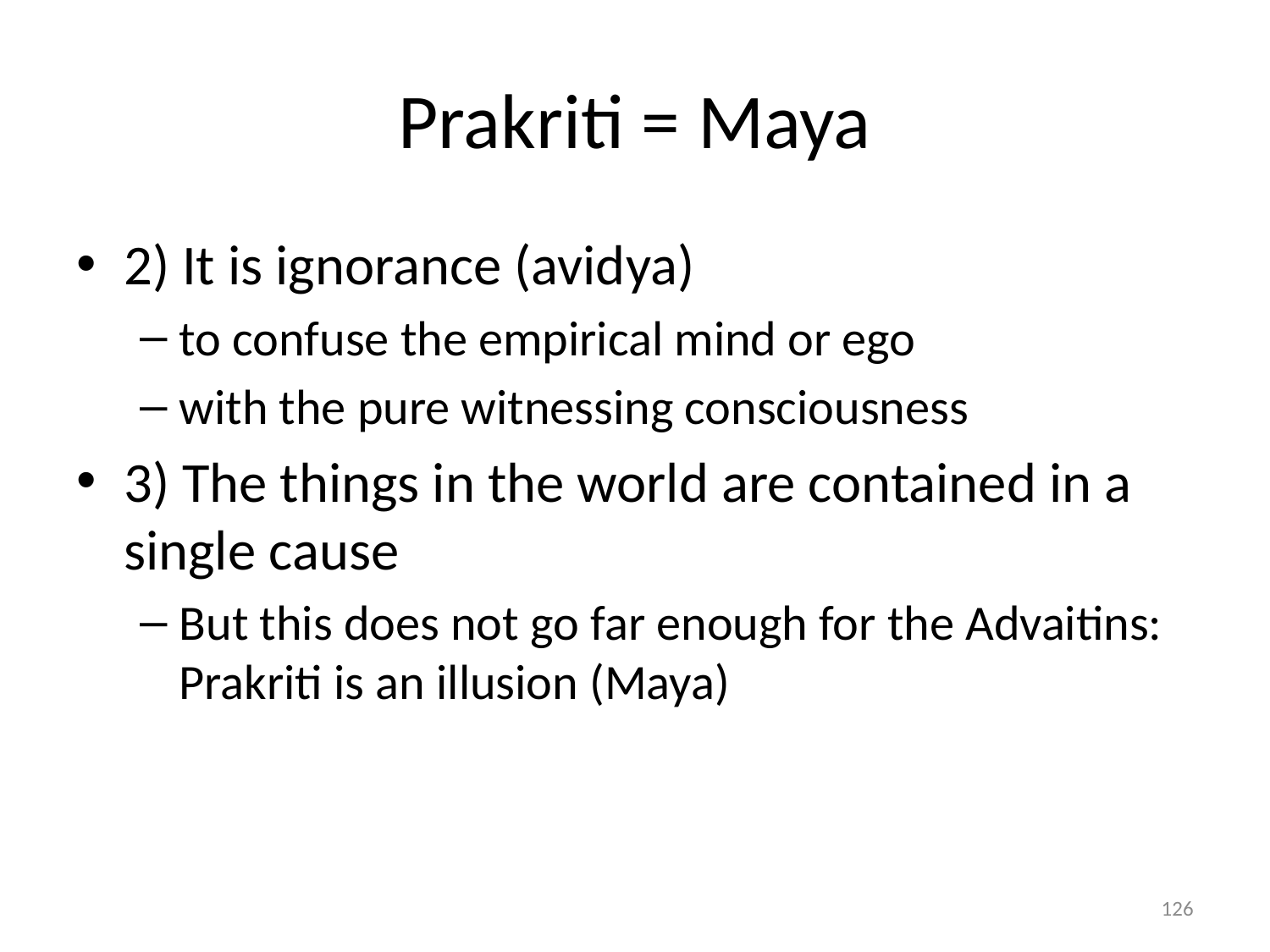

# Prakriti = Maya
2) It is ignorance (avidya)
to confuse the empirical mind or ego
with the pure witnessing consciousness
3) The things in the world are contained in a single cause
But this does not go far enough for the Advaitins: Prakriti is an illusion (Maya)

126